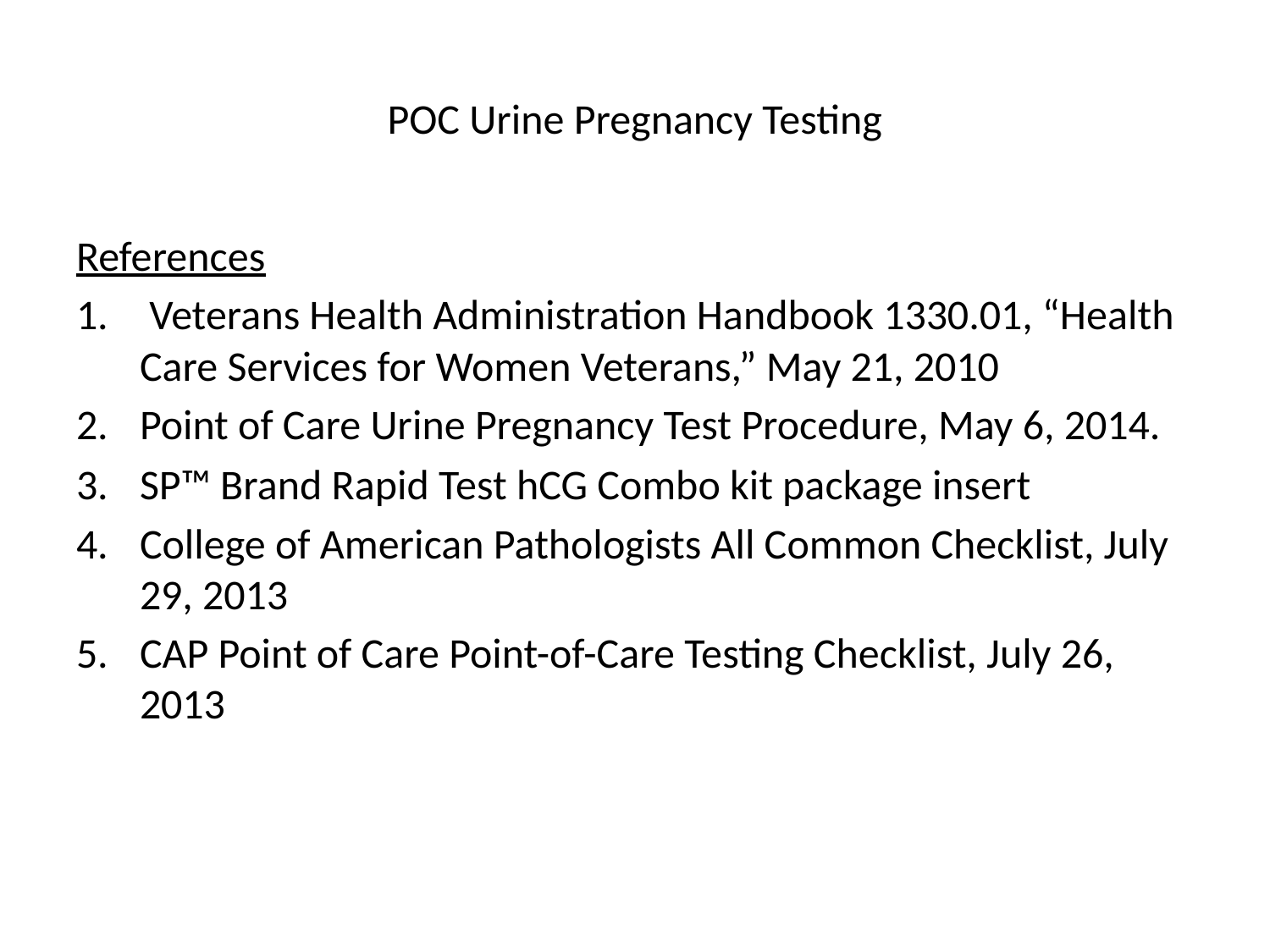

# POC Urine Pregnancy Testing
References
 Veterans Health Administration Handbook 1330.01, “Health Care Services for Women Veterans,” May 21, 2010
Point of Care Urine Pregnancy Test Procedure, May 6, 2014.
SP™ Brand Rapid Test hCG Combo kit package insert
College of American Pathologists All Common Checklist, July 29, 2013
CAP Point of Care Point-of-Care Testing Checklist, July 26, 2013